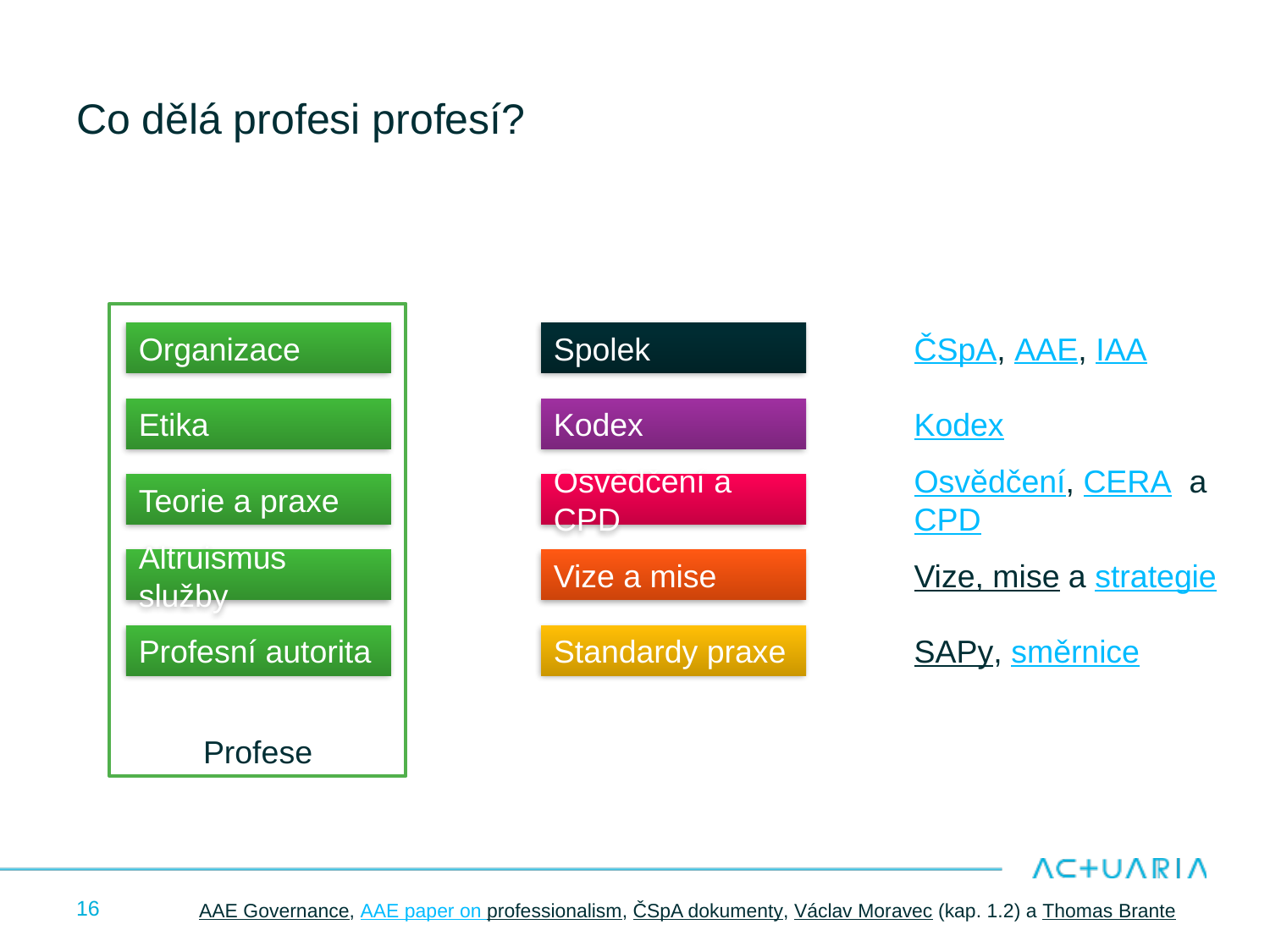

# Co dělá profesi profesí?
Profese
Organizace
Spolek
ČSpA, AAE, IAA
Etika
Kodex
Kodex
Teorie a praxe
Osvědčení a CPD
Osvědčení, CERA  a CPD
Altruismus služby
Vize a mise
Vize, mise a strategie
Profesní autorita
Standardy praxe
SAPy, směrnice
16
AAE Governance, AAE paper on professionalism, ČSpA dokumenty, Václav Moravec (kap. 1.2) a Thomas Brante